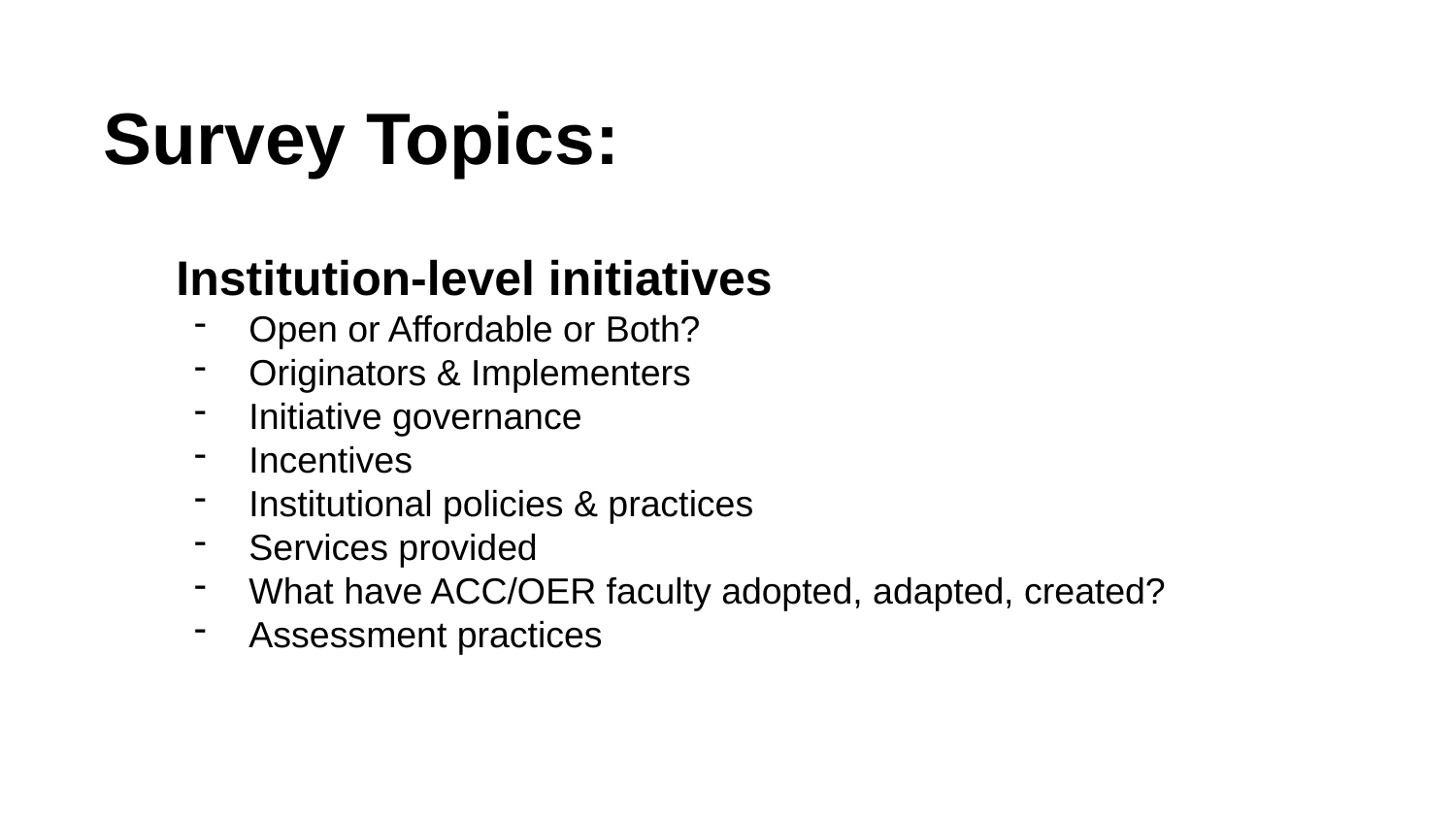

Survey Topics:

Institution-level initiatives
Open or Affordable or Both?
Originators & Implementers
Initiative governance
Incentives
Institutional policies & practices
Services provided
What have ACC/OER faculty adopted, adapted, created?
Assessment practices